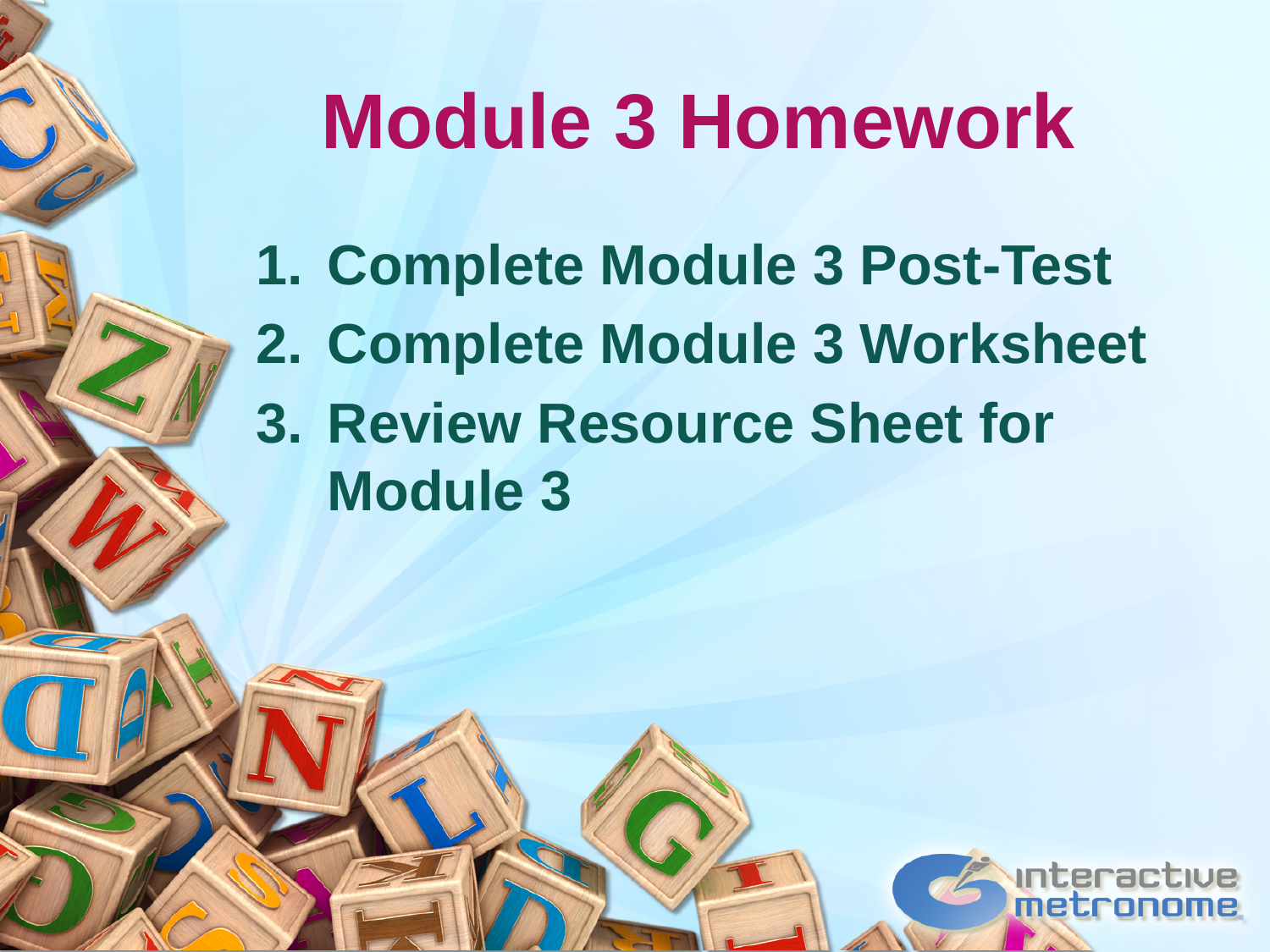

# Module 3 Homework
Complete Module 3 Post-Test
Complete Module 3 Worksheet
Review Resource Sheet for Module 3